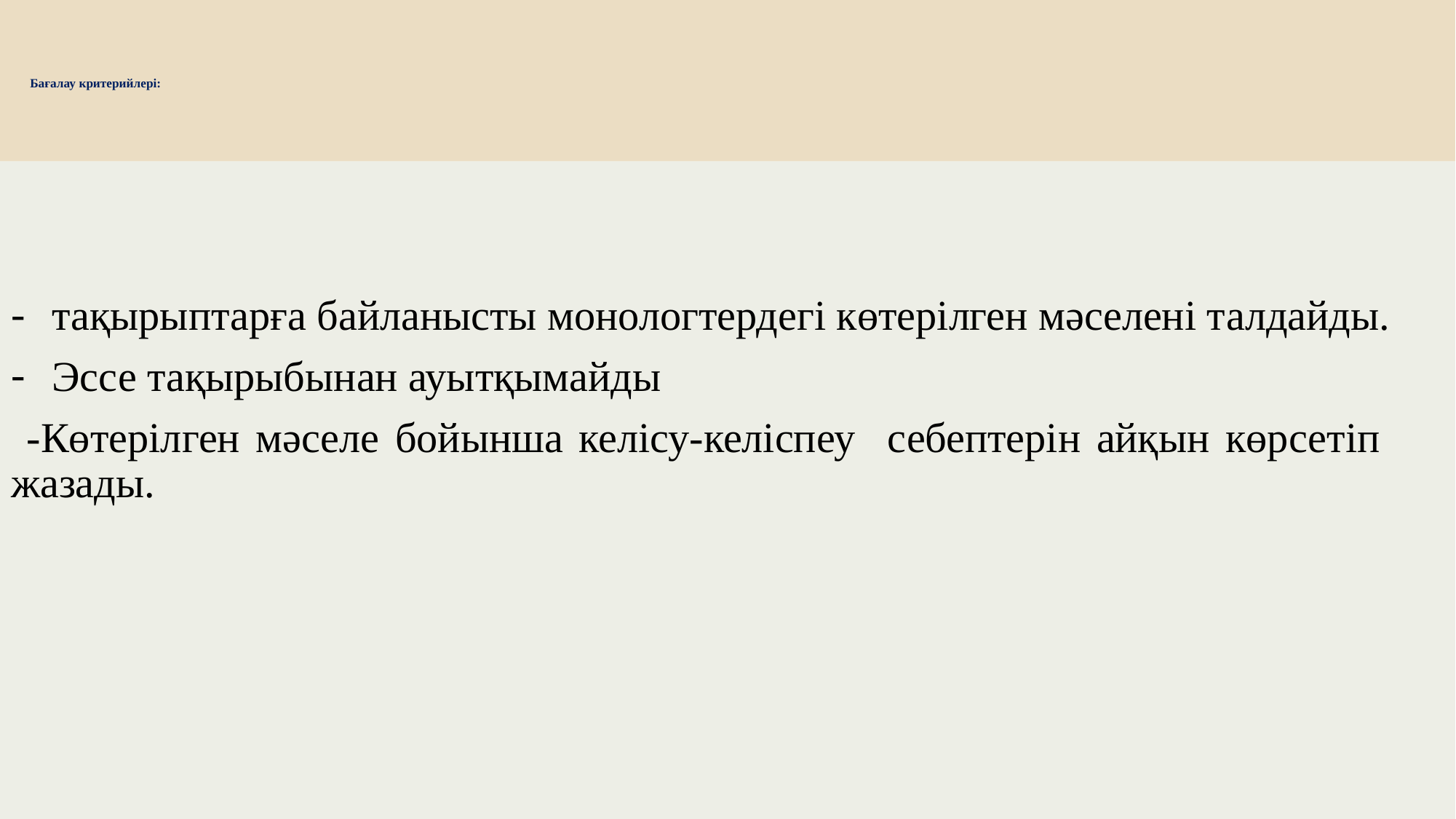

# Бағалау критерийлері:

тақырыптарға байланысты монологтердегі көтерілген мәселені талдайды.
Эссе тақырыбынан ауытқымайды
 -Көтерілген мәселе бойынша келісу-келіспеу  себептерін айқын көрсетіп     жазады.